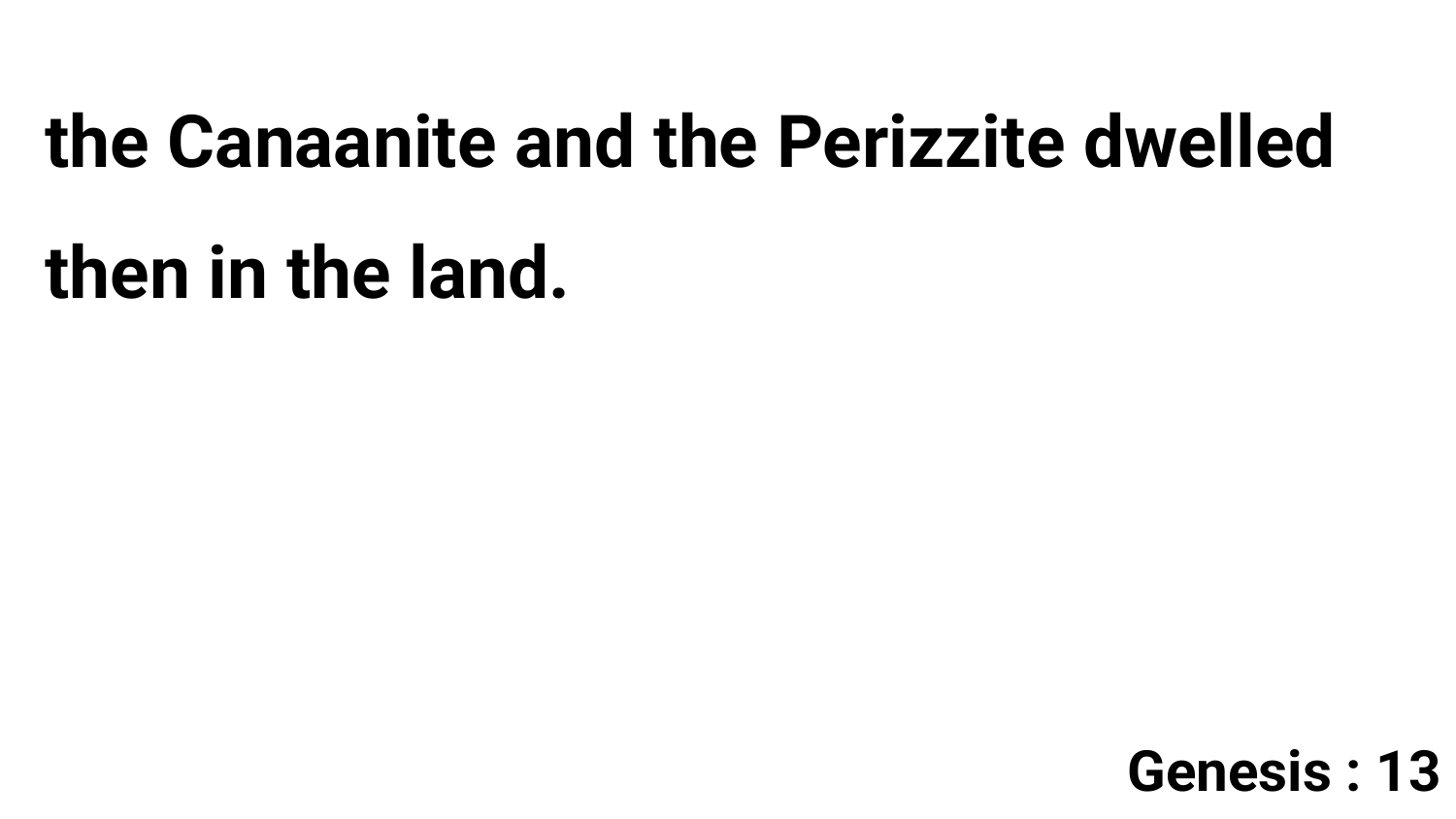

the Canaanite and the Perizzite dwelled then in the land.
Genesis : 13